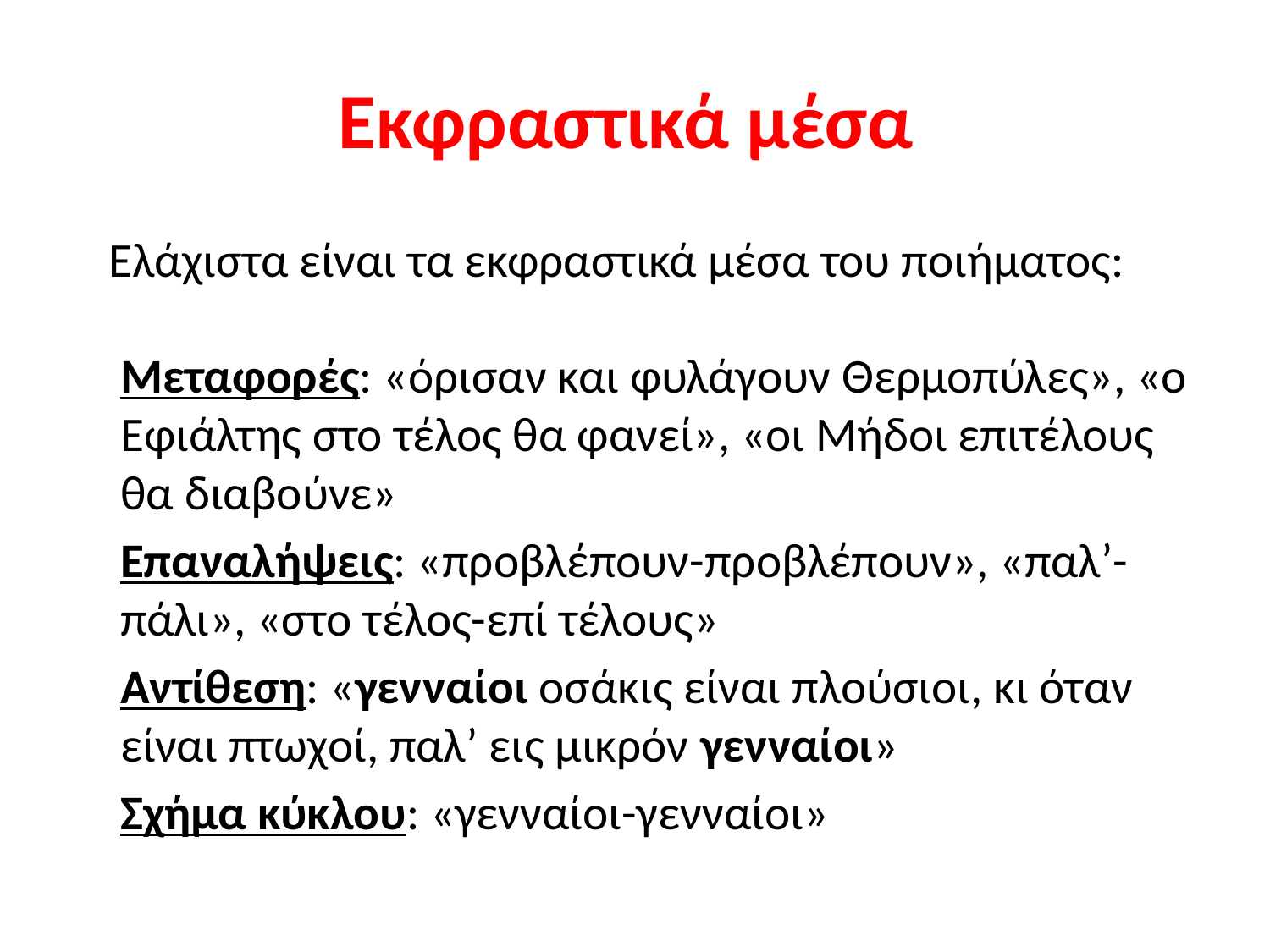

# Εκφραστικά μέσα
   Ελάχιστα είναι τα εκφραστικά μέσα του ποιήματος:                                                                                  Μεταφορές: «όρισαν και φυλάγουν Θερμοπύλες», «ο Εφιάλτης στο τέλος θα φανεί», «οι Μήδοι επιτέλους θα διαβούνε»
    Επαναλήψεις: «προβλέπουν-προβλέπουν», «παλ’-πάλι», «στο τέλος-επί τέλους»
    Αντίθεση: «γενναίοι οσάκις είναι πλούσιοι, κι όταν είναι πτωχοί, παλ’ εις μικρόν γενναίοι»
    Σχήμα κύκλου: «γενναίοι-γενναίοι»